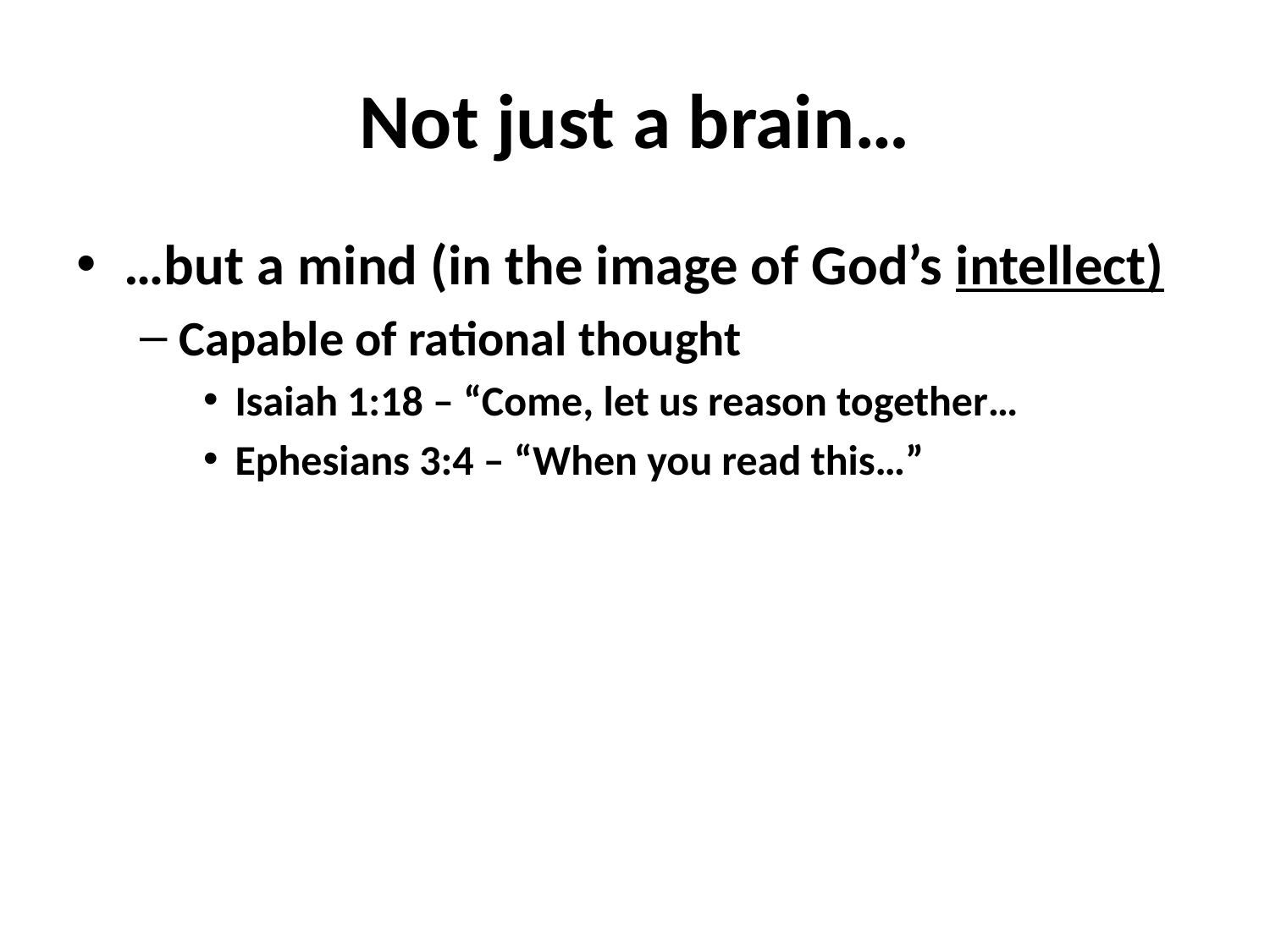

# Not just a brain…
…but a mind (in the image of God’s intellect)
Capable of rational thought
Isaiah 1:18 – “Come, let us reason together…
Ephesians 3:4 – “When you read this…”